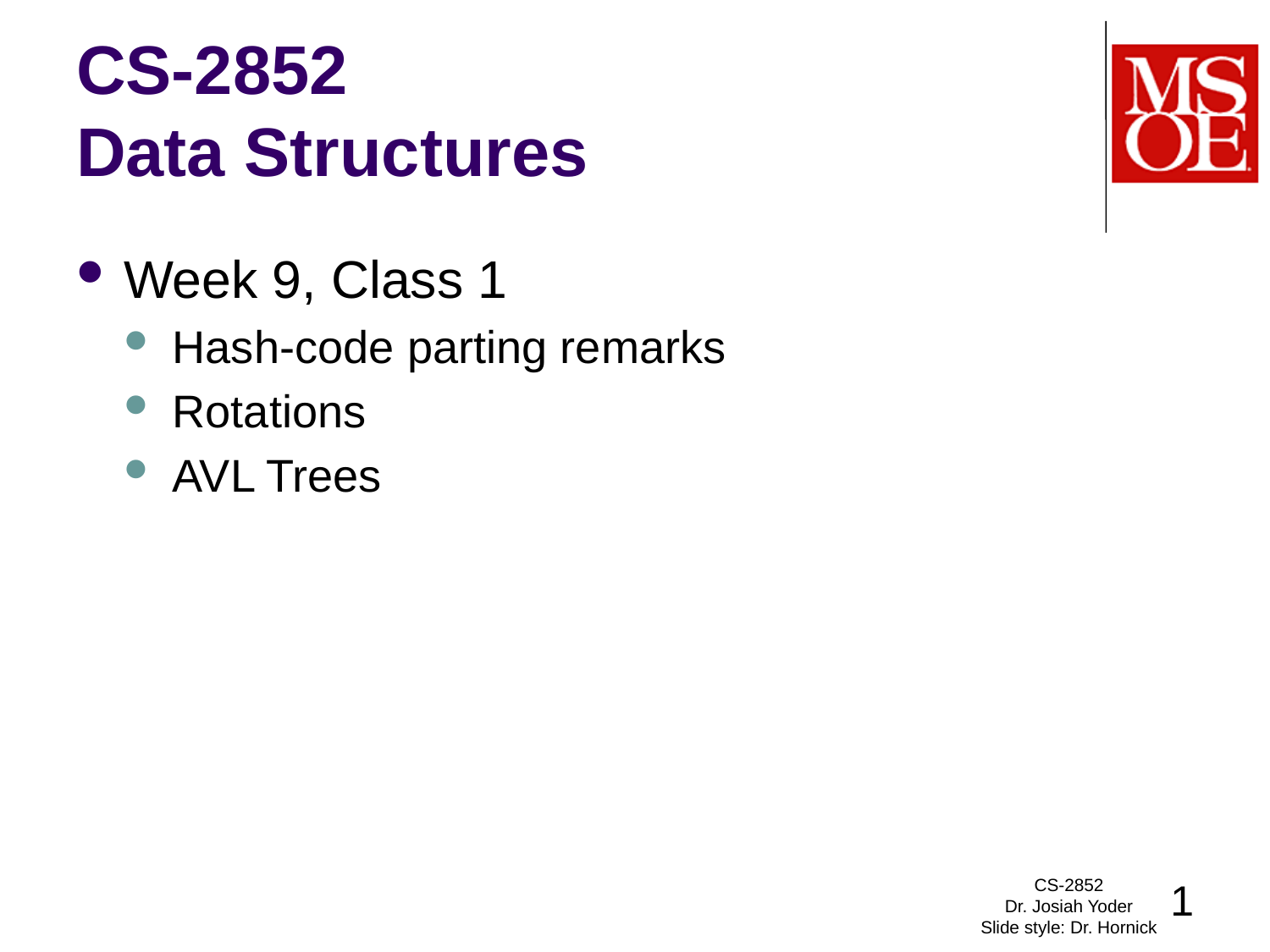

# CS-2852 Data Structures
Week 9, Class 1
Hash-code parting remarks
Rotations
AVL Trees

CS-2852
Dr. Josiah Yoder
Slide style: Dr. Hornick
1